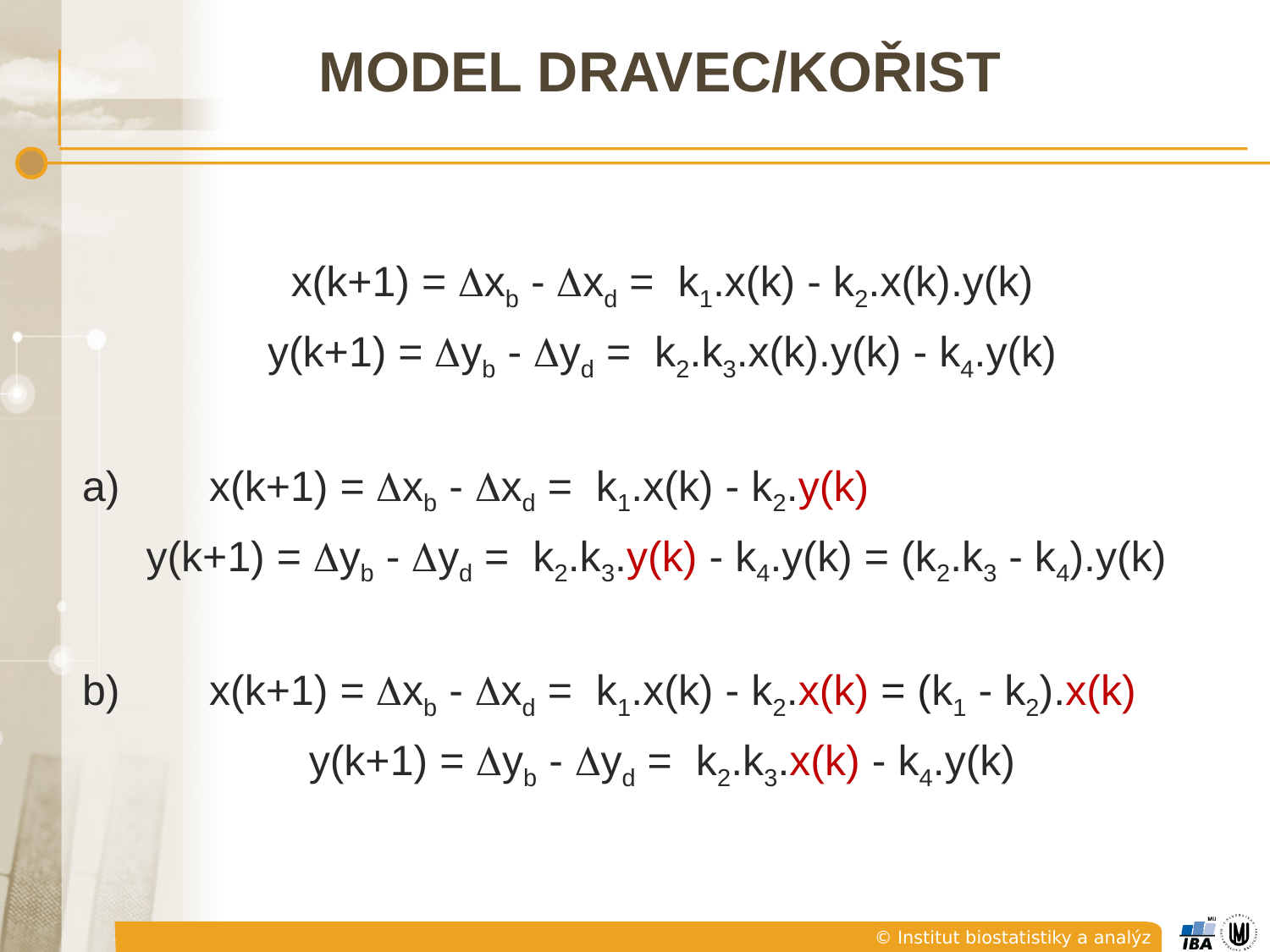

# Model dravec/kořist

x(k+1) = Δxb - Δxd =  k1.x(k) - k2.x(k).y(k)
y(k+1) = Δyb - Δyd =  k2.k3.x(k).y(k) - k4.y(k)

a)	x(k+1) = Δxb - Δxd =  k1.x(k) - k2.y(k)
y(k+1) = Δyb - Δyd =  k2.k3.y(k) - k4.y(k) = (k2.k3 - k4).y(k)

b)	x(k+1) = Δxb - Δxd =  k1.x(k) - k2.x(k) = (k1 - k2).x(k)
y(k+1) = Δyb - Δyd =  k2.k3.x(k) - k4.y(k)